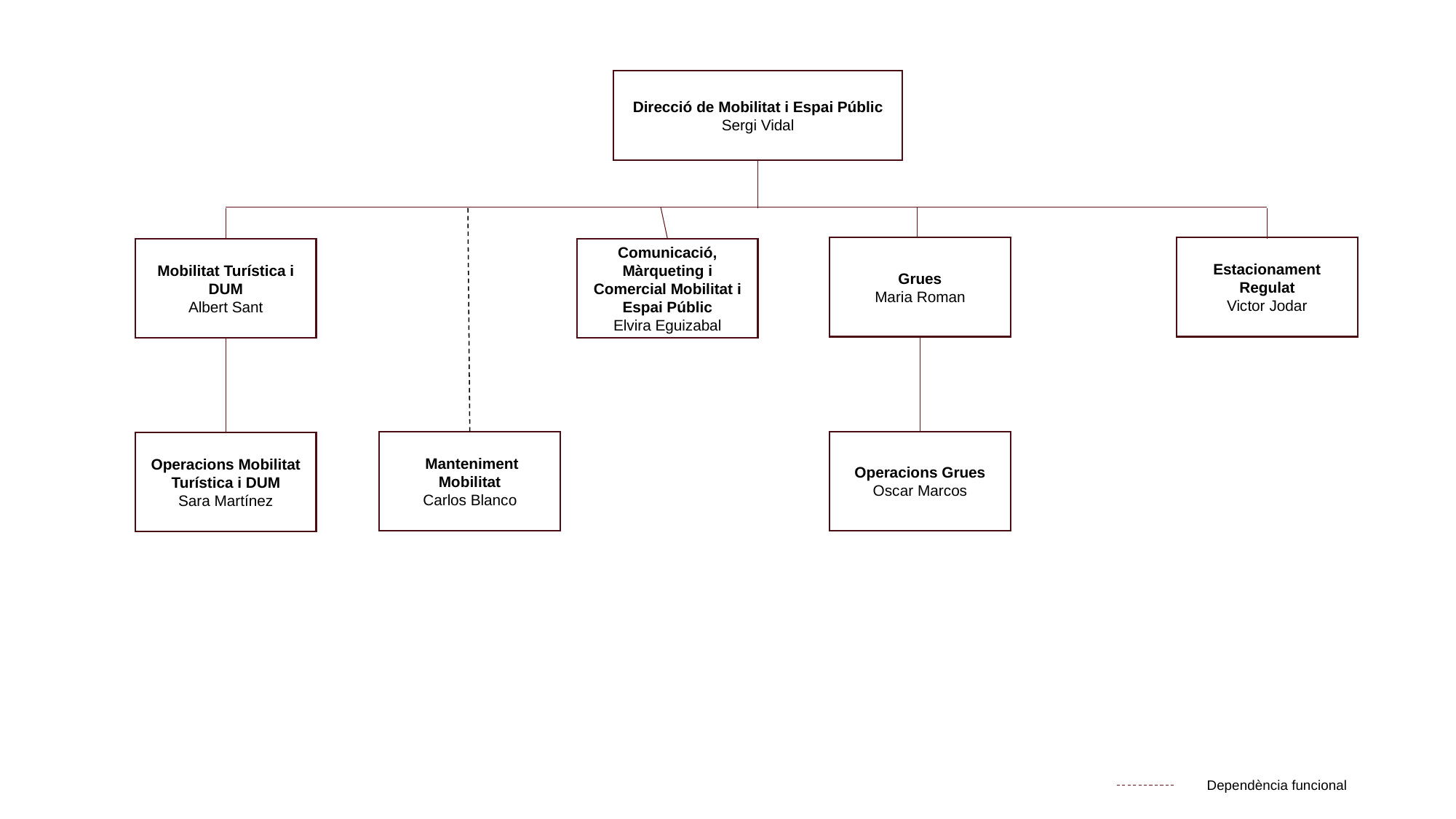

Direcció de Mobilitat i Espai Públic
Sergi Vidal
Grues
Maria Roman
Estacionament Regulat
Victor Jodar
Comunicació, Màrqueting i Comercial Mobilitat i Espai Públic
Elvira Eguizabal
Mobilitat Turística i DUM
Albert Sant
 Manteniment Mobilitat
Carlos Blanco
Operacions Grues
Oscar Marcos
Operacions Mobilitat Turística i DUM
Sara Martínez
Dependència funcional